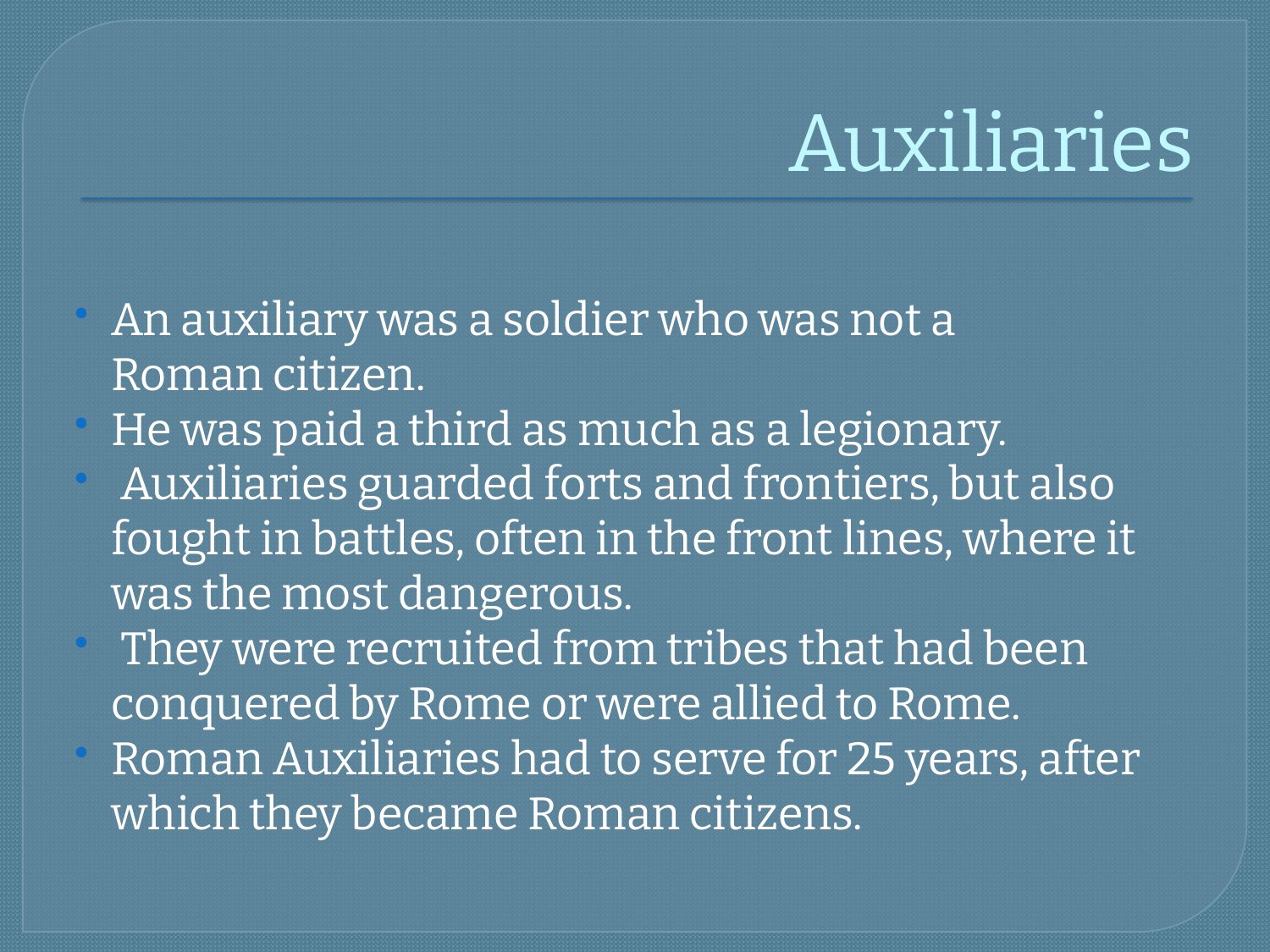

# Auxiliaries

An auxiliary was a soldier who was not a Roman citizen.
He was paid a third as much as a legionary.
 Auxiliaries guarded forts and frontiers, but also fought in battles, often in the front lines, where it was the most dangerous.
 They were recruited from tribes that had been conquered by Rome or were allied to Rome.
Roman Auxiliaries had to serve for 25 years, after which they became Roman citizens.